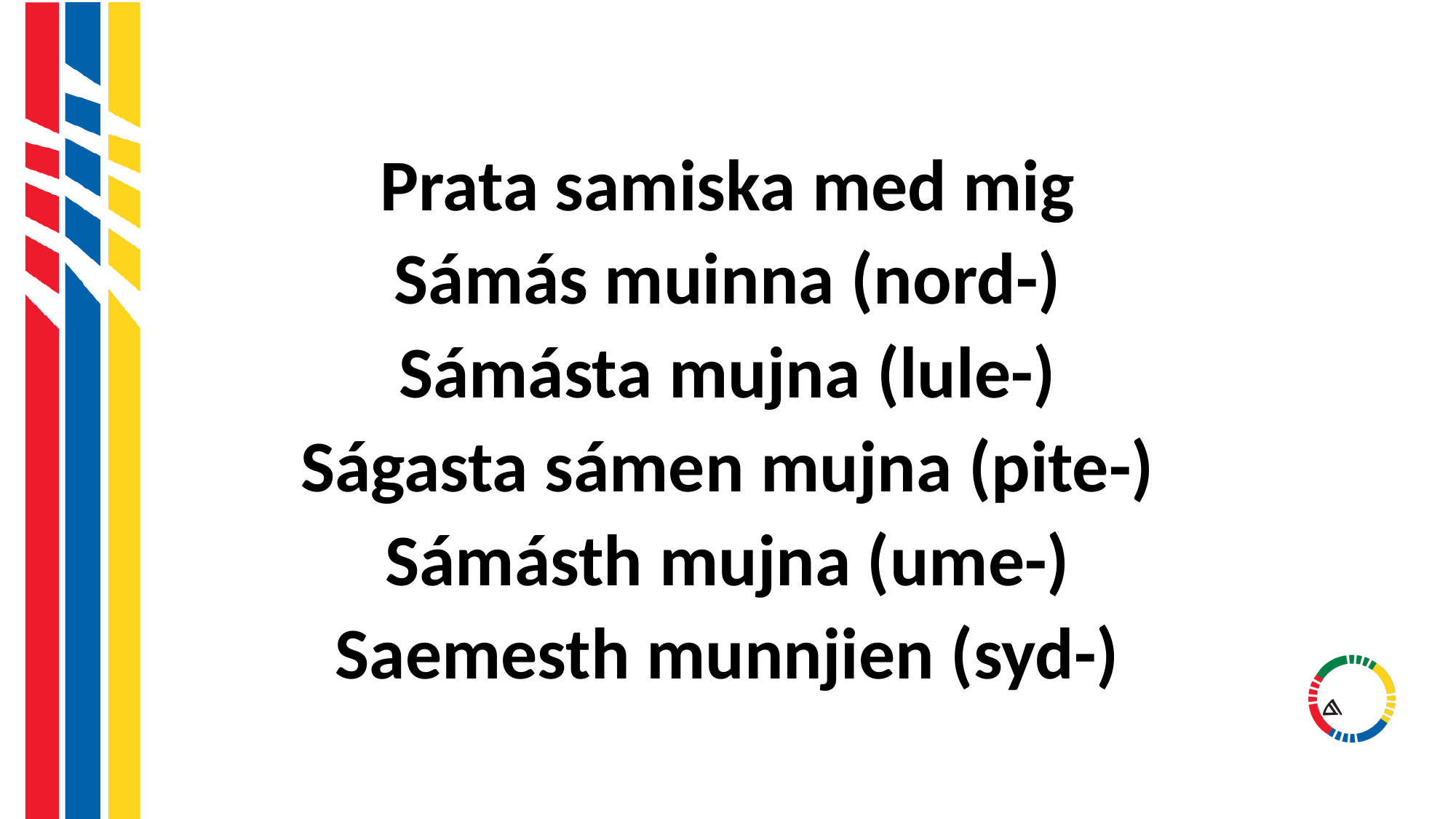

#
Prata samiska med mig
Sámás muinna (nord-)
Sámásta mujna (lule-)
Ságasta sámen mujna (pite-)
Sámásth mujna (ume-)
Saemesth munnjien (syd-)